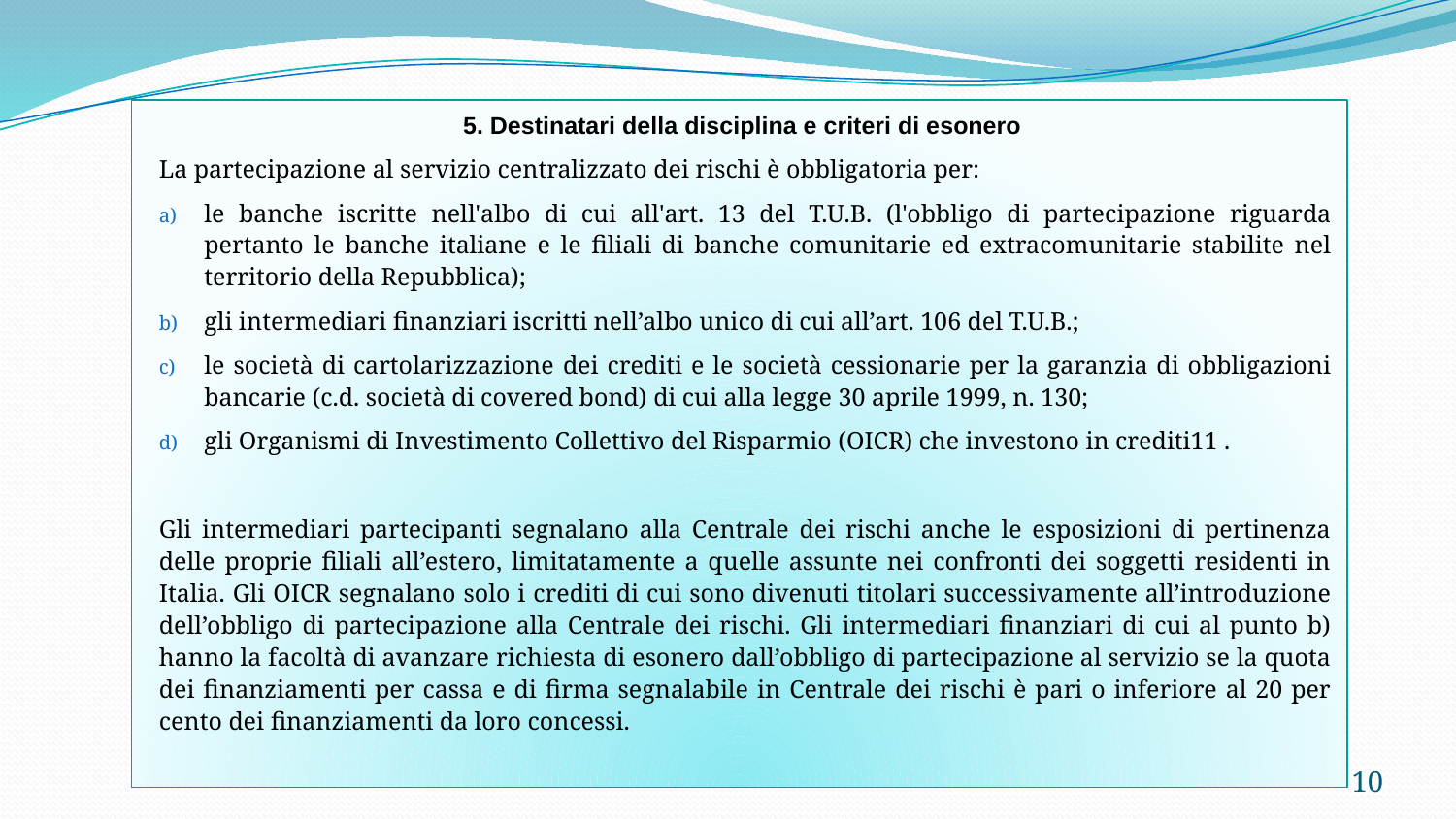

5. Destinatari della disciplina e criteri di esonero
La partecipazione al servizio centralizzato dei rischi è obbligatoria per:
le banche iscritte nell'albo di cui all'art. 13 del T.U.B. (l'obbligo di partecipazione riguarda pertanto le banche italiane e le filiali di banche comunitarie ed extracomunitarie stabilite nel territorio della Repubblica);
gli intermediari finanziari iscritti nell’albo unico di cui all’art. 106 del T.U.B.;
le società di cartolarizzazione dei crediti e le società cessionarie per la garanzia di obbligazioni bancarie (c.d. società di covered bond) di cui alla legge 30 aprile 1999, n. 130;
gli Organismi di Investimento Collettivo del Risparmio (OICR) che investono in crediti11 .

Gli intermediari partecipanti segnalano alla Centrale dei rischi anche le esposizioni di pertinenza delle proprie filiali all’estero, limitatamente a quelle assunte nei confronti dei soggetti residenti in Italia. Gli OICR segnalano solo i crediti di cui sono divenuti titolari successivamente all’introduzione dell’obbligo di partecipazione alla Centrale dei rischi. Gli intermediari finanziari di cui al punto b) hanno la facoltà di avanzare richiesta di esonero dall’obbligo di partecipazione al servizio se la quota dei finanziamenti per cassa e di firma segnalabile in Centrale dei rischi è pari o inferiore al 20 per cento dei finanziamenti da loro concessi.

10